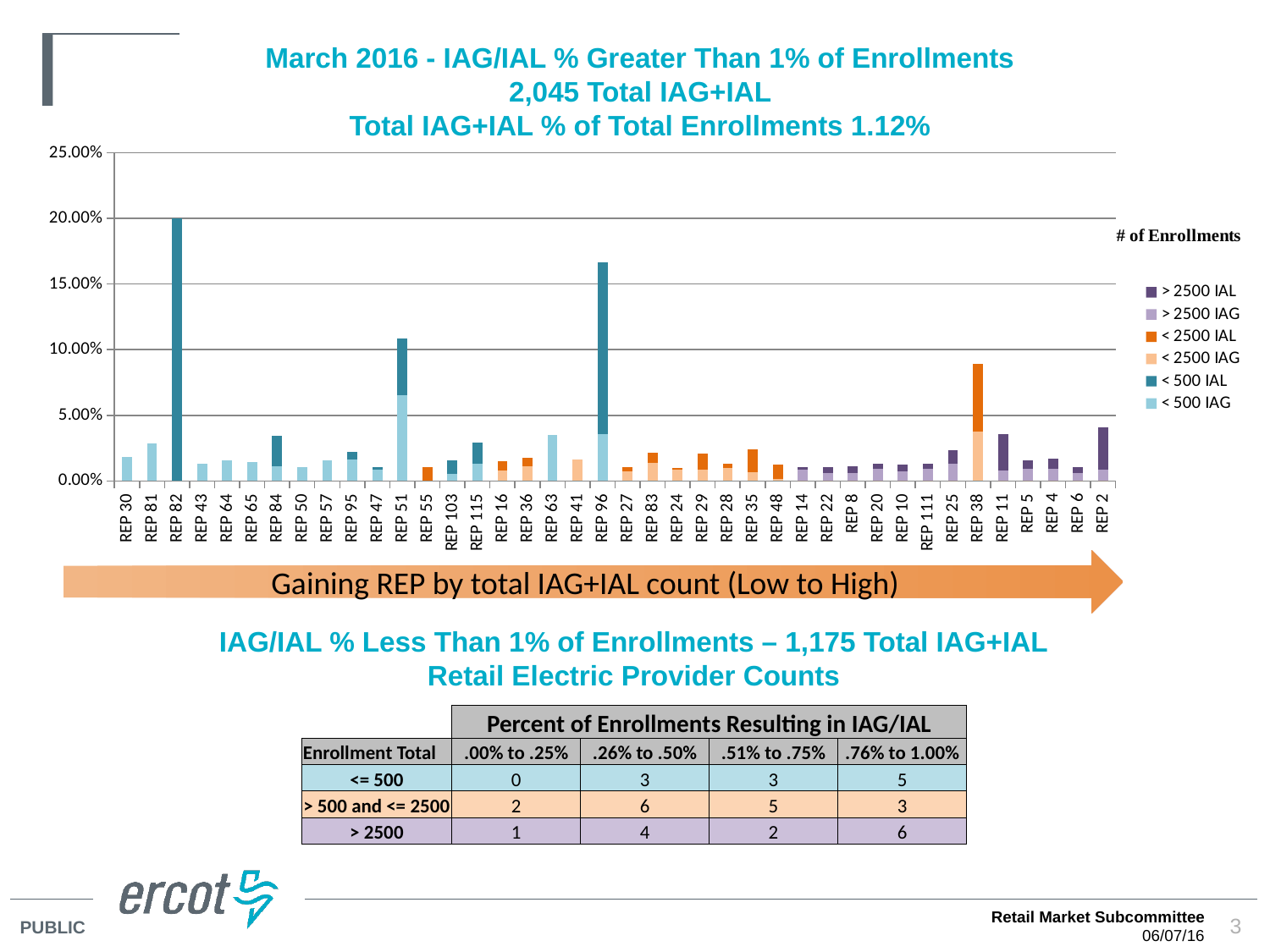

# March 2016 - IAG/IAL % Greater Than 1% of Enrollments 2,045 Total IAG+IAL Total IAG+IAL % of Total Enrollments 1.12%

### Chart

| Category | < 500 IAG | < 500 IAL | < 2500 IAG | < 2500 IAL | > 2500 IAG | > 2500 IAL |
|---|---|---|---|---|---|---|
| REP 30 | 0.0185185185185185 | 0.0 | 0.0 | 0.0 | 0.0 | 0.0 |
| REP 81 | 0.0285714285714285 | 0.0 | 0.0 | 0.0 | 0.0 | 0.0 |
| REP 82 | 0.0 | 0.2 | 0.0 | 0.0 | 0.0 | 0.0 |
| REP 43 | 0.0128205128205128 | 0.0 | 0.0 | 0.0 | 0.0 | 0.0 |
| REP 64 | 0.0153846153846153 | 0.0 | 0.0 | 0.0 | 0.0 | 0.0 |
| REP 65 | 0.0146341463414634 | 0.0 | 0.0 | 0.0 | 0.0 | 0.0 |
| REP 84 | 0.0114942528735632 | 0.0229885057471264 | 0.0 | 0.0 | 0.0 | 0.0 |
| REP 50 | 0.0104986876640419 | 0.0 | 0.0 | 0.0 | 0.0 | 0.0 |
| REP 57 | 0.0157480314960629 | 0.0 | 0.0 | 0.0 | 0.0 | 0.0 |
| REP 95 | 0.0163934426229508 | 0.00546448087431693 | 0.0 | 0.0 | 0.0 | 0.0 |
| REP 47 | 0.00863930885529157 | 0.00215982721382289 | 0.0 | 0.0 | 0.0 | 0.0 |
| REP 51 | 0.0652173913043478 | 0.0434782608695652 | 0.0 | 0.0 | 0.0 | 0.0 |
| REP 55 | 0.0 | 0.0 | 0.0 | 0.0104166666666666 | 0.0 | 0.0 |
| REP 103 | 0.00515463917525773 | 0.0103092783505154 | 0.0 | 0.0 | 0.0 | 0.0 |
| REP 115 | 0.0129449838187702 | 0.0161812297734627 | 0.0 | 0.0 | 0.0 | 0.0 |
| REP 16 | 0.0 | 0.0 | 0.0082079343365253 | 0.00683994528043775 | 0.0 | 0.0 |
| REP 36 | 0.0 | 0.0 | 0.0111111111111111 | 0.00634920634920634 | 0.0 | 0.0 |
| REP 63 | 0.0349206349206349 | 0.0 | 0.0 | 0.0 | 0.0 | 0.0 |
| REP 41 | 0.0 | 0.0 | 0.0165745856353591 | 0.0 | 0.0 | 0.0 |
| REP 96 | 0.0357142857142857 | 0.13095238095238 | 0.0 | 0.0 | 0.0 | 0.0 |
| REP 27 | 0.0 | 0.0 | 0.00700280112044817 | 0.00350140056022408 | 0.0 | 0.0 |
| REP 83 | 0.0 | 0.0 | 0.0137844611528822 | 0.0075187969924812 | 0.0 | 0.0 |
| REP 24 | 0.0 | 0.0 | 0.00844594594594594 | 0.00168918918918918 | 0.0 | 0.0 |
| REP 29 | 0.0 | 0.0 | 0.00887902330743618 | 0.0122086570477247 | 0.0 | 0.0 |
| REP 28 | 0.0 | 0.0 | 0.01 | 0.003125 | 0.0 | 0.0 |
| REP 35 | 0.0 | 0.0 | 0.00684150513112884 | 0.0171037628278221 | 0.0 | 0.0 |
| REP 48 | 0.0 | 0.0 | 0.00175849941383352 | 0.0105509964830011 | 0.0 | 0.0 |
| REP 14 | 0.0 | 0.0 | 0.0 | 0.0 | 0.00831792975970425 | 0.00246457178065311 |
| REP 22 | 0.0 | 0.0 | 0.0 | 0.0 | 0.00570095879761596 | 0.00466442083441306 |
| REP 8 | 0.0 | 0.0 | 0.0 | 0.0 | 0.00593618600049468 | 0.0049468216670789 |
| REP 20 | 0.0 | 0.0 | 0.0 | 0.0 | 0.00939947780678851 | 0.00365535248041775 |
| REP 10 | 0.0 | 0.0 | 0.0 | 0.0 | 0.00709219858156028 | 0.00515796260477111 |
| REP 111 | 0.0 | 0.0 | 0.0 | 0.0 | 0.00951683748169838 | 0.00329428989751098 |
| REP 25 | 0.0 | 0.0 | 0.0 | 0.0 | 0.0133744855967078 | 0.0102880658436213 |
| REP 38 | 0.0 | 0.0 | 0.0373692077727952 | 0.0515695067264573 | 0.0 | 0.0 |
| REP 11 | 0.0 | 0.0 | 0.0 | 0.0 | 0.00768548625480342 | 0.0280815843925509 |
| REP 5 | 0.0 | 0.0 | 0.0 | 0.0 | 0.00914590234768831 | 0.00676940803687166 |
| REP 4 | 0.0 | 0.0 | 0.0 | 0.0 | 0.00916552667578659 | 0.00800273597811217 |
| REP 6 | 0.0 | 0.0 | 0.0 | 0.0 | 0.006146456628811 | 0.0043961411649774 |
| REP 2 | 0.0 | 0.0 | 0.0 | 0.0 | 0.00869378555328968 | 0.0321992057529247 |
Gaining REP by total IAG+IAL count (Low to High)
IAG/IAL % Less Than 1% of Enrollments – 1,175 Total IAG+IAL
Retail Electric Provider Counts
|  | Percent of Enrollments Resulting in IAG/IAL |  |  |  |
| --- | --- | --- | --- | --- |
| Enrollment Total | .00% to .25% | .26% to .50% | .51% to .75% | .76% to 1.00% |
| <= 500 | 0 | 3 | 3 | 5 |
| > 500 and <= 2500 | 2 | 6 | 5 | 3 |
| > 2500 | 1 | 4 | 2 | 6 |
Retail Market Subcommittee
06/07/16
3